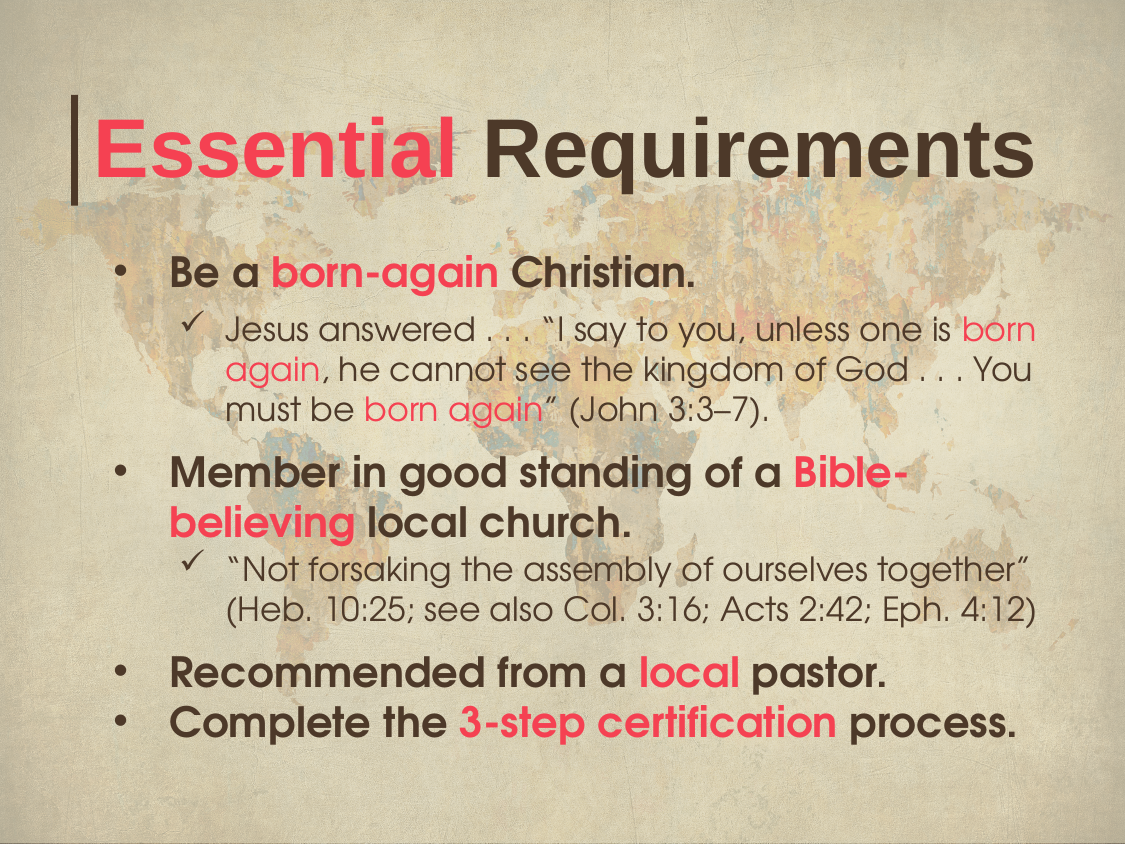

# Essential Requirements
Be a born-again Christian.

Member in good standing of a Bible-believing local church.

Recommended from a local pastor.
Complete the 3-step certification process.
Jesus answered . . . “I say to you, unless one is born again, he cannot see the kingdom of God . . . You must be born again” (John 3:3–7).

“Not forsaking the assembly of ourselves together” (Heb. 10:25; see also Col. 3:16; Acts 2:42; Eph. 4:12)